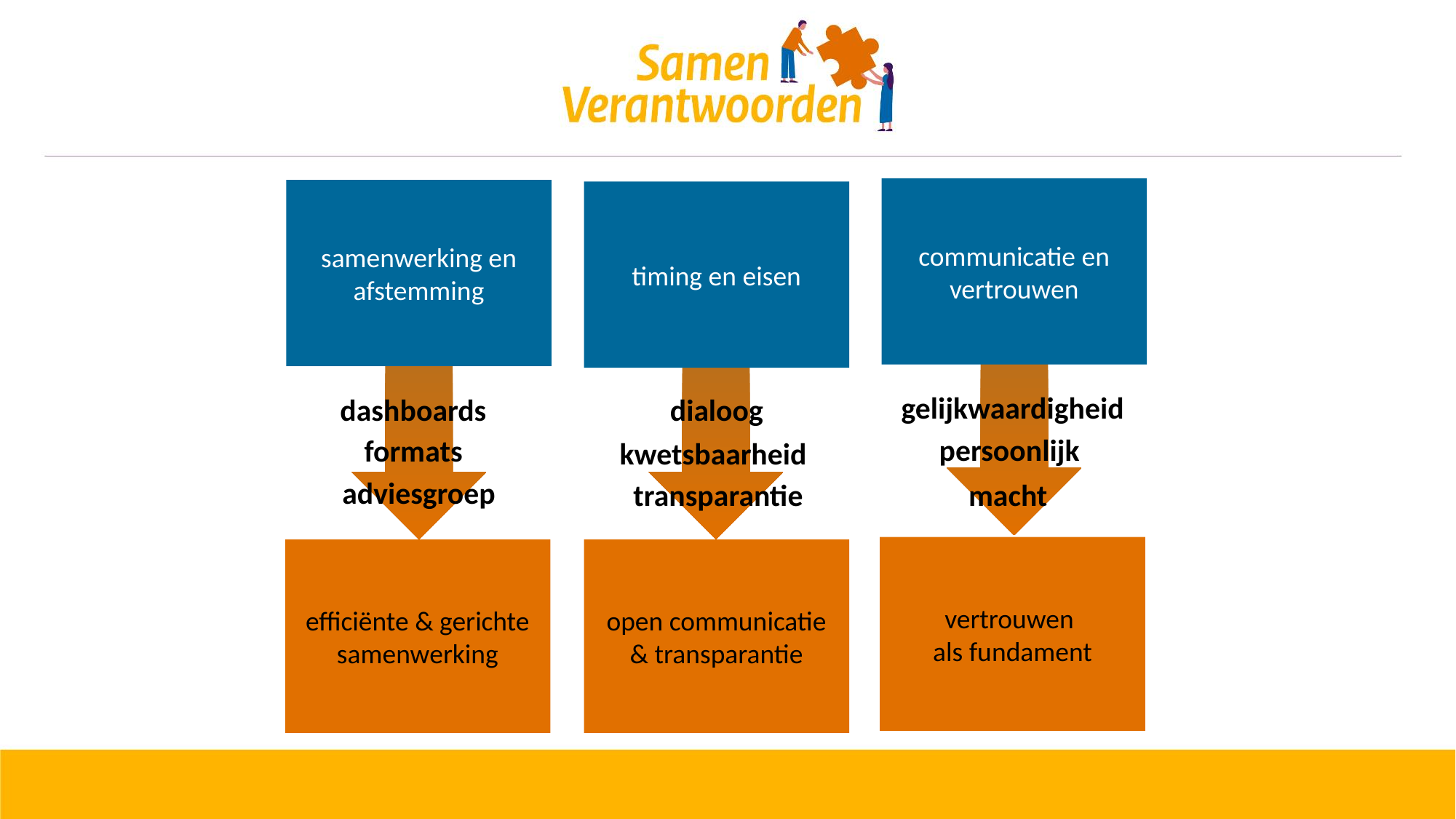

communicatie en vertrouwen
samenwerking en afstemming
timing en eisen

gelijkwaardigheid
dashboards
dialoog
persoonlijk
formats
kwetsbaarheid
adviesgroep
transparantie
macht
vertrouwen
als fundament
efficiënte & gerichte samenwerking
open communicatie
& transparantie